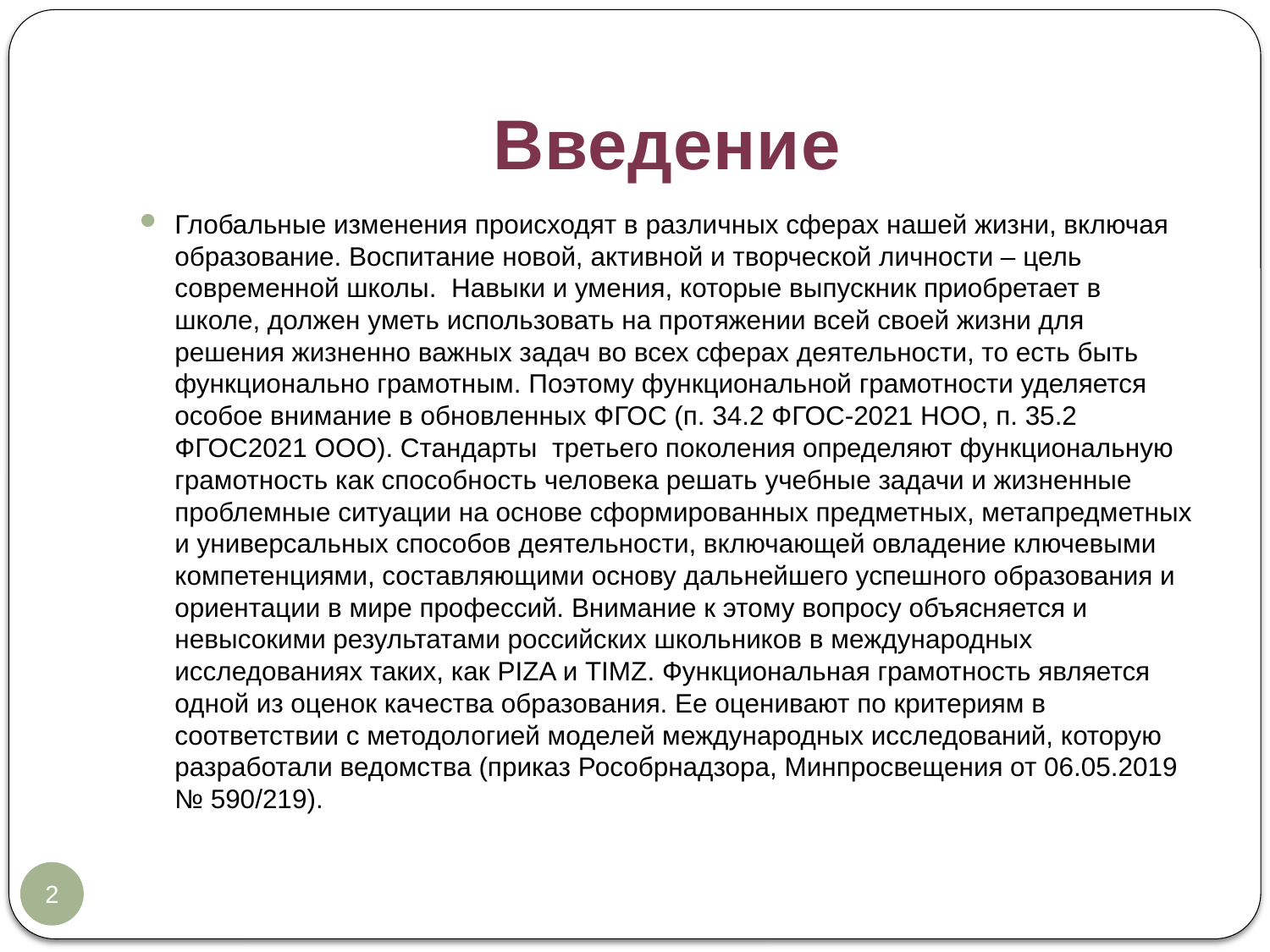

# Введение
Глобальные изменения происходят в различных сферах нашей жизни, включая образование. Воспитание новой, активной и творческой личности – цель современной школы.  Навыки и умения, которые выпускник приобретает в школе, должен уметь использовать на протяжении всей своей жизни для решения жизненно важных задач во всех сферах деятельности, то есть быть функционально грамотным. Поэтому функциональной грамотности уделяется особое внимание в обновленных ФГОС (п. 34.2 ФГОС-2021 НОО, п. 35.2 ФГОС2021 ООО). Стандарты  третьего поколения определяют функциональную грамотность как способность человека решать учебные задачи и жизненные проблемные ситуации на основе сформированных предметных, метапредметных и универсальных способов деятельности, включающей овладение ключевыми компетенциями, составляющими основу дальнейшего успешного образования и ориентации в мире профессий. Внимание к этому вопросу объясняется и невысокими результатами российских школьников в международных исследованиях таких, как PIZA и TIMZ. Функциональная грамотность является одной из оценок качества образования. Ее оценивают по критериям в соответствии с методологией моделей международных исследований, которую разработали ведомства (приказ Рособрнадзора, Минпросвещения от 06.05.2019 № 590/219).

2